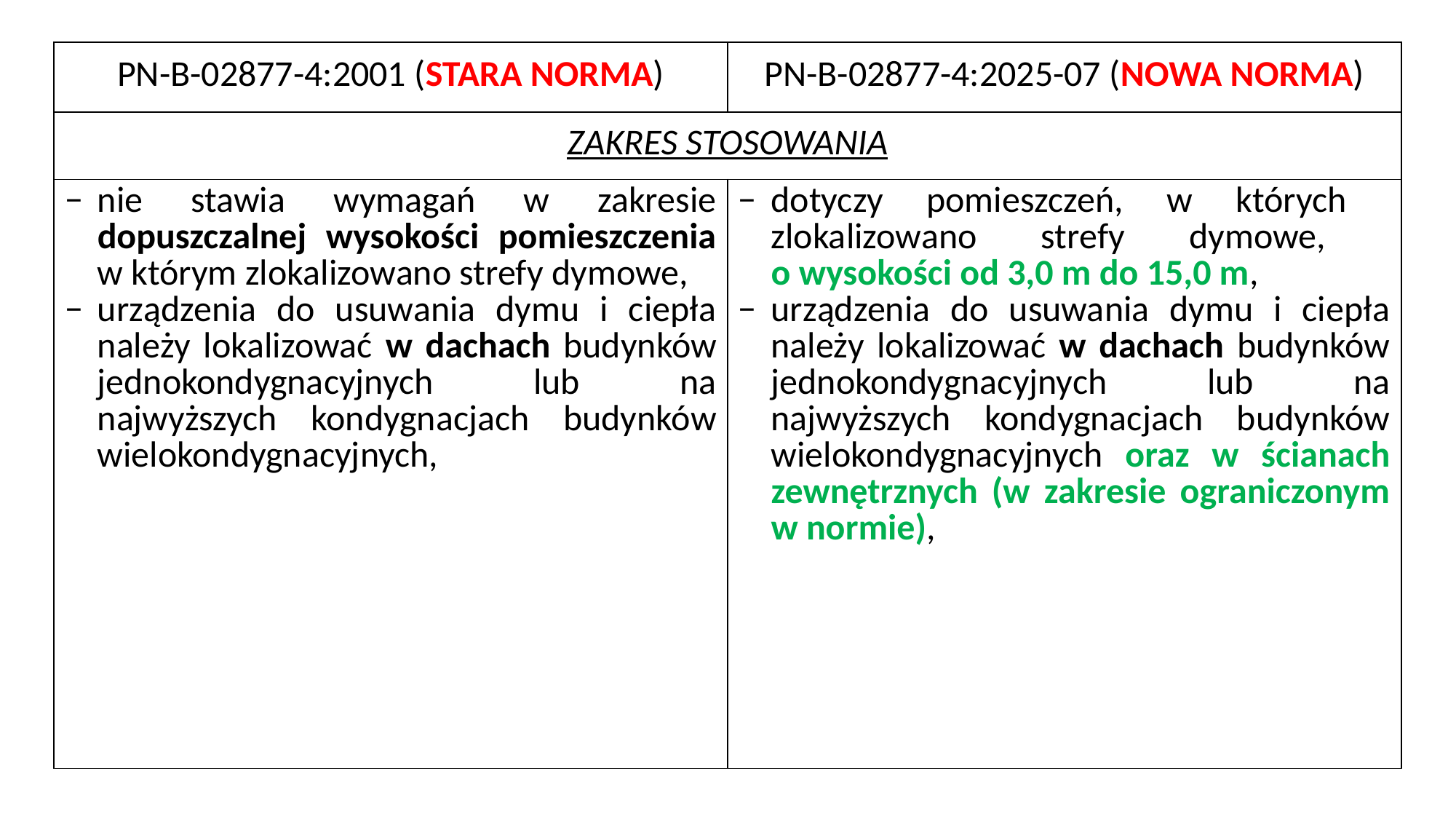

| PN-B-02877-4:2001 (STARA NORMA) | PN-B-02877-4:2025-07 (NOWA NORMA) |
| --- | --- |
| ZAKRES STOSOWANIA |  |
| nie stawia wymagań w zakresie dopuszczalnej wysokości pomieszczenia w którym zlokalizowano strefy dymowe, urządzenia do usuwania dymu i ciepła należy lokalizować w dachach budynków jednokondygnacyjnych lub na najwyższych kondygnacjach budynków wielokondygnacyjnych, | dotyczy pomieszczeń, w których zlokalizowano strefy dymowe, o wysokości od 3,0 m do 15,0 m, urządzenia do usuwania dymu i ciepła należy lokalizować w dachach budynków jednokondygnacyjnych lub na najwyższych kondygnacjach budynków wielokondygnacyjnych oraz w ścianach zewnętrznych (w zakresie ograniczonym w normie), |